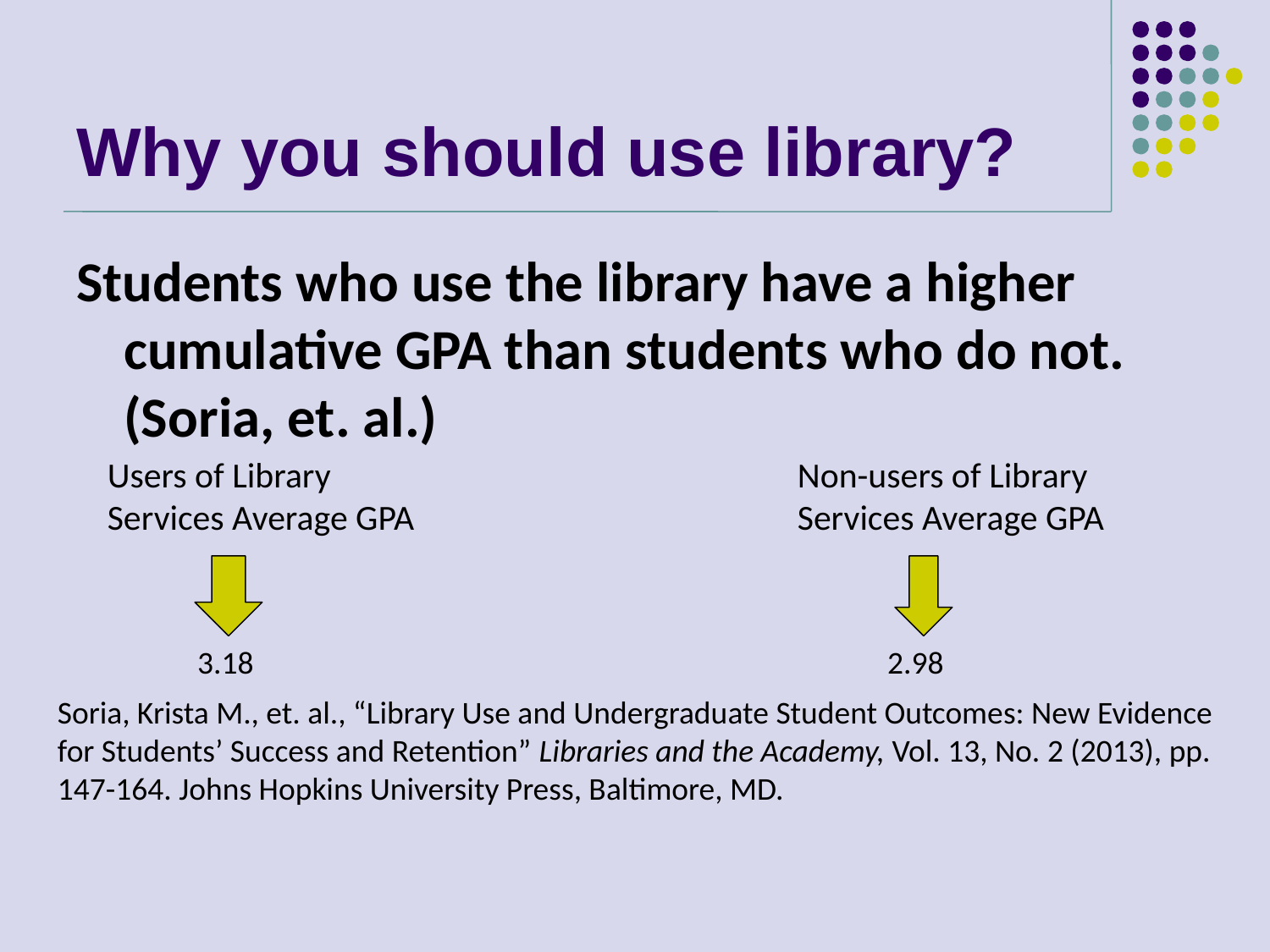

# Why you should use library?
Students who use the library have a higher cumulative GPA than students who do not. (Soria, et. al.)

Users of Library Services Average GPA
Non-users of Library Services Average GPA

3.18

2.98

Soria, Krista M., et. al., “Library Use and Undergraduate Student Outcomes: New Evidence for Students’ Success and Retention” Libraries and the Academy, Vol. 13, No. 2 (2013), pp. 147-164. Johns Hopkins University Press, Baltimore, MD.